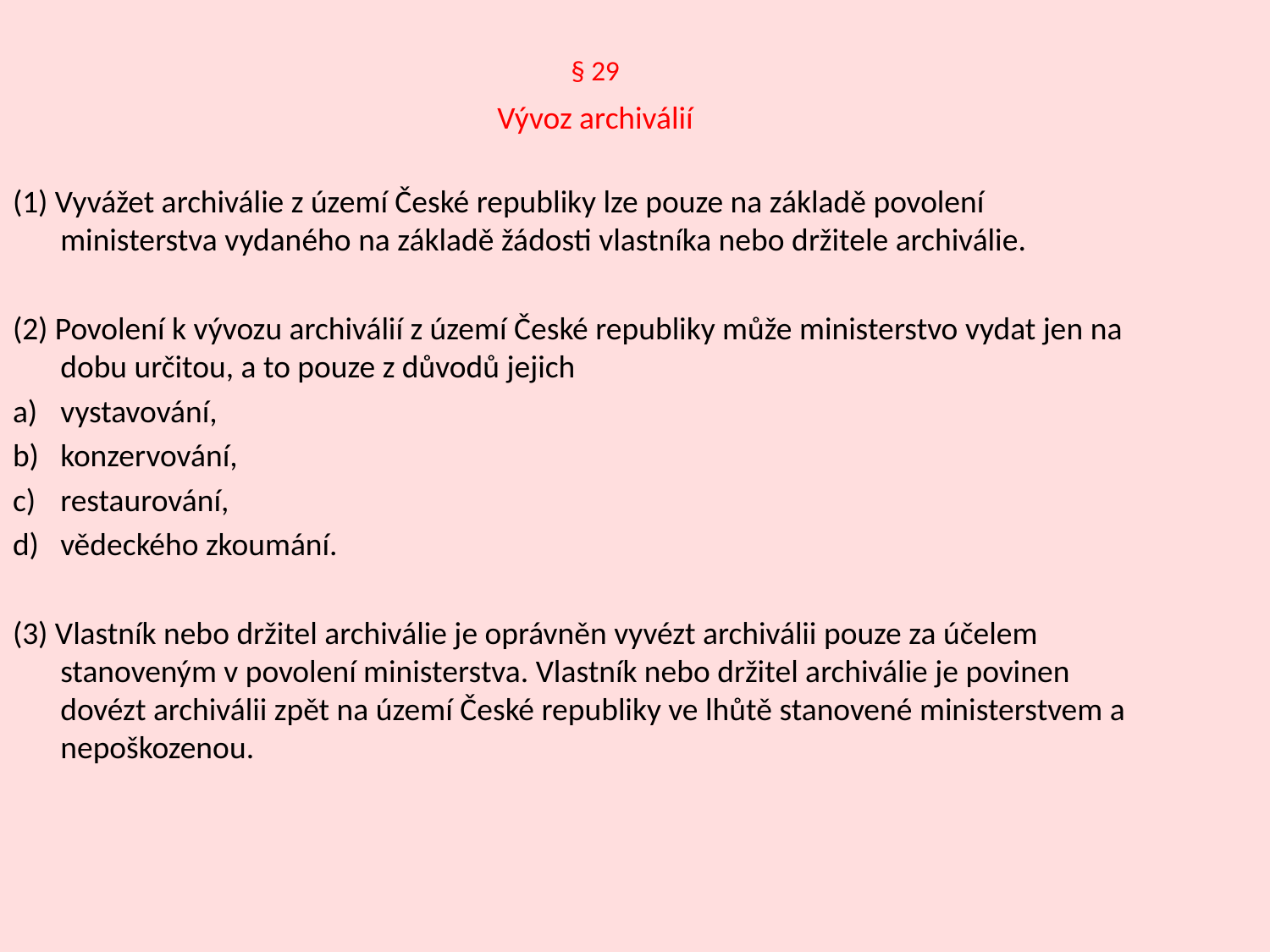

§ 29
	Vývoz archiválií

(1) Vyvážet archiválie z území České republiky lze pouze na základě povolení ministerstva vydaného na základě žádosti vlastníka nebo držitele archiválie.

(2) Povolení k vývozu archiválií z území České republiky může ministerstvo vydat jen na dobu určitou, a to pouze z důvodů jejich
vystavování,
konzervování,
restaurování,
vědeckého zkoumání.

(3) Vlastník nebo držitel archiválie je oprávněn vyvézt archiválii pouze za účelem stanoveným v povolení ministerstva. Vlastník nebo držitel archiválie je povinen dovézt archiválii zpět na území České republiky ve lhůtě stanovené ministerstvem a nepoškozenou.